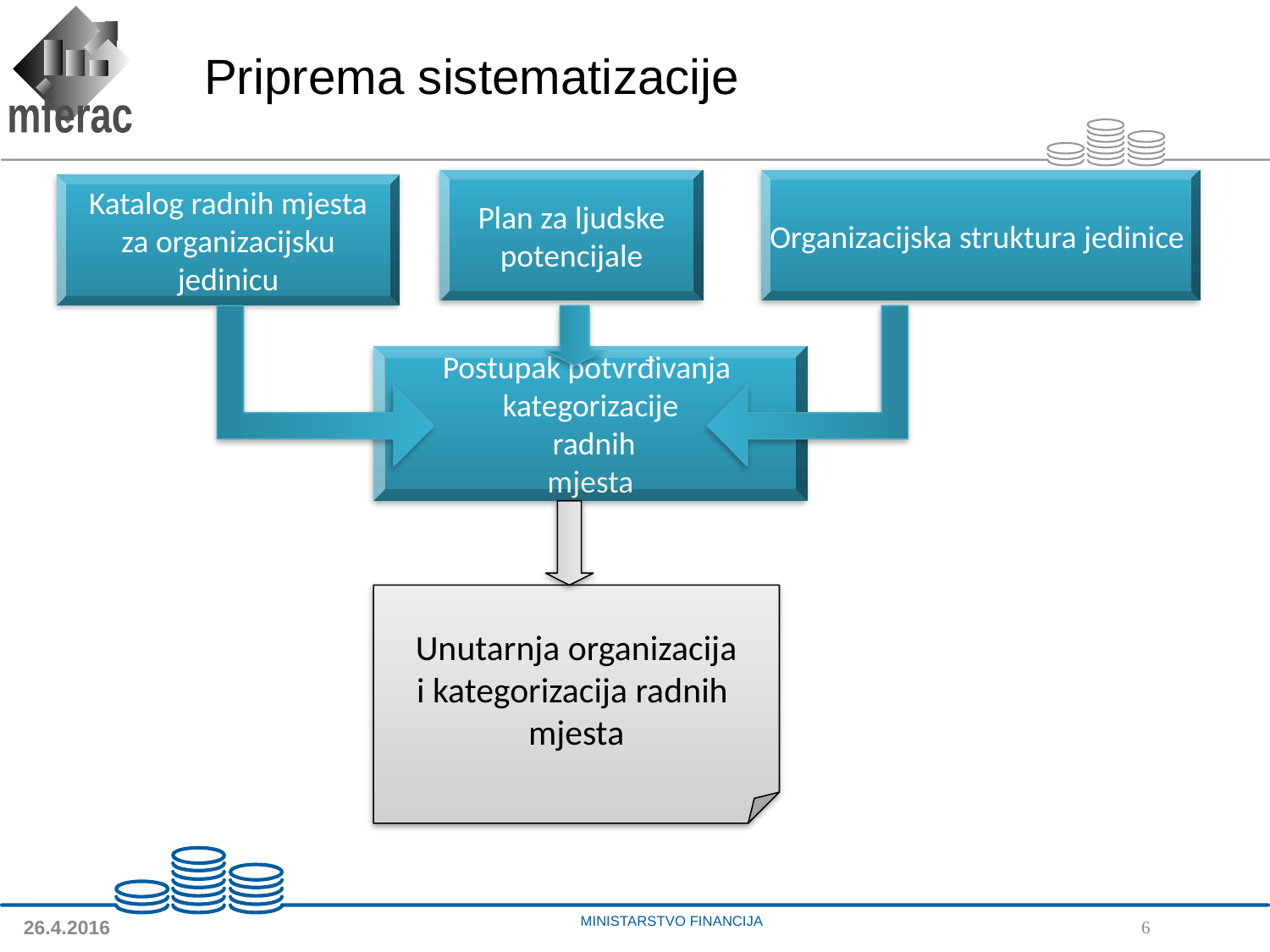

Priprema sistematizacije
Plan za ljudske potencijale
Organizacijska struktura jedinice
Katalog radnih mjesta za organizacijsku jedinicu

Postupak potvrđivanja
kategorizacije
 radnih
mjesta

Unutarnja organizacija
i kategorizacija radnih
mjesta